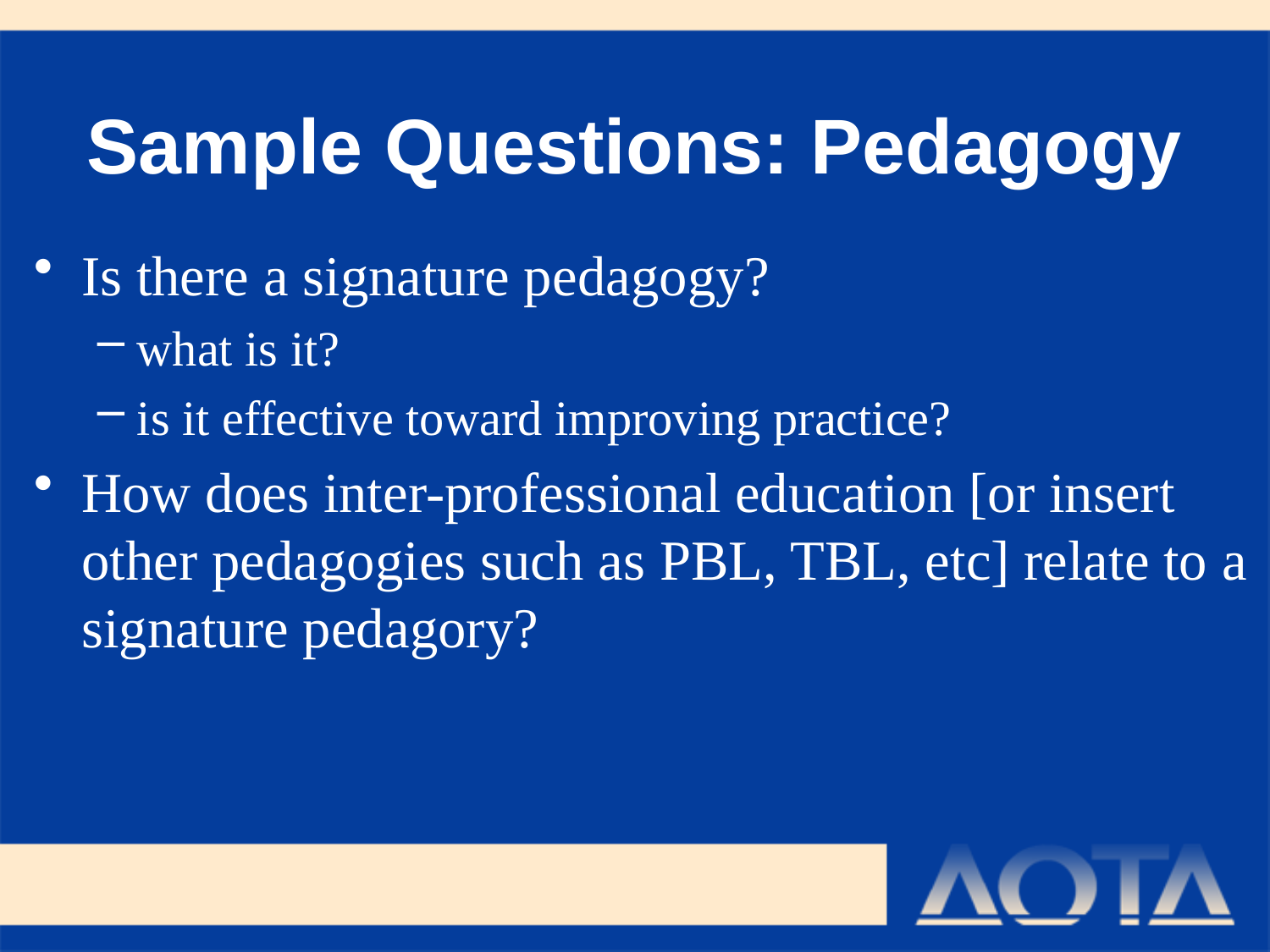

# Sample Questions: Pedagogy
Is there a signature pedagogy?
what is it?
is it effective toward improving practice?
How does inter-professional education [or insert other pedagogies such as PBL, TBL, etc] relate to a signature pedagory?